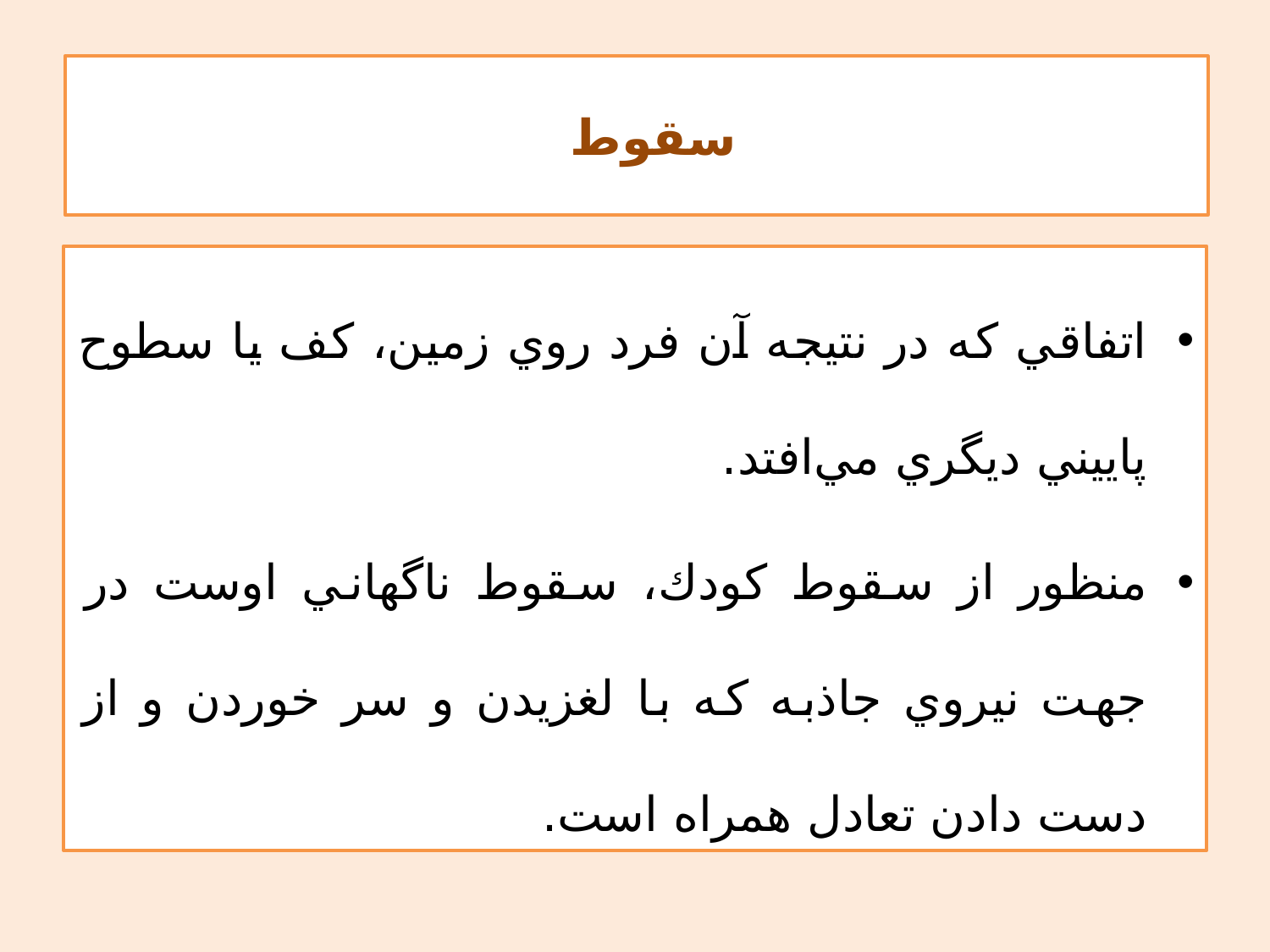

# سقوط
اتفاقي كه در نتيجه آن فرد روي زمين، كف يا سطوح پاييني ديگري مي‌افتد.
منظور از سقوط كودك، سقوط ناگهاني اوست در جهت نيروي جاذبه كه با لغزيدن و سر خوردن و از دست دادن تعادل همراه است.